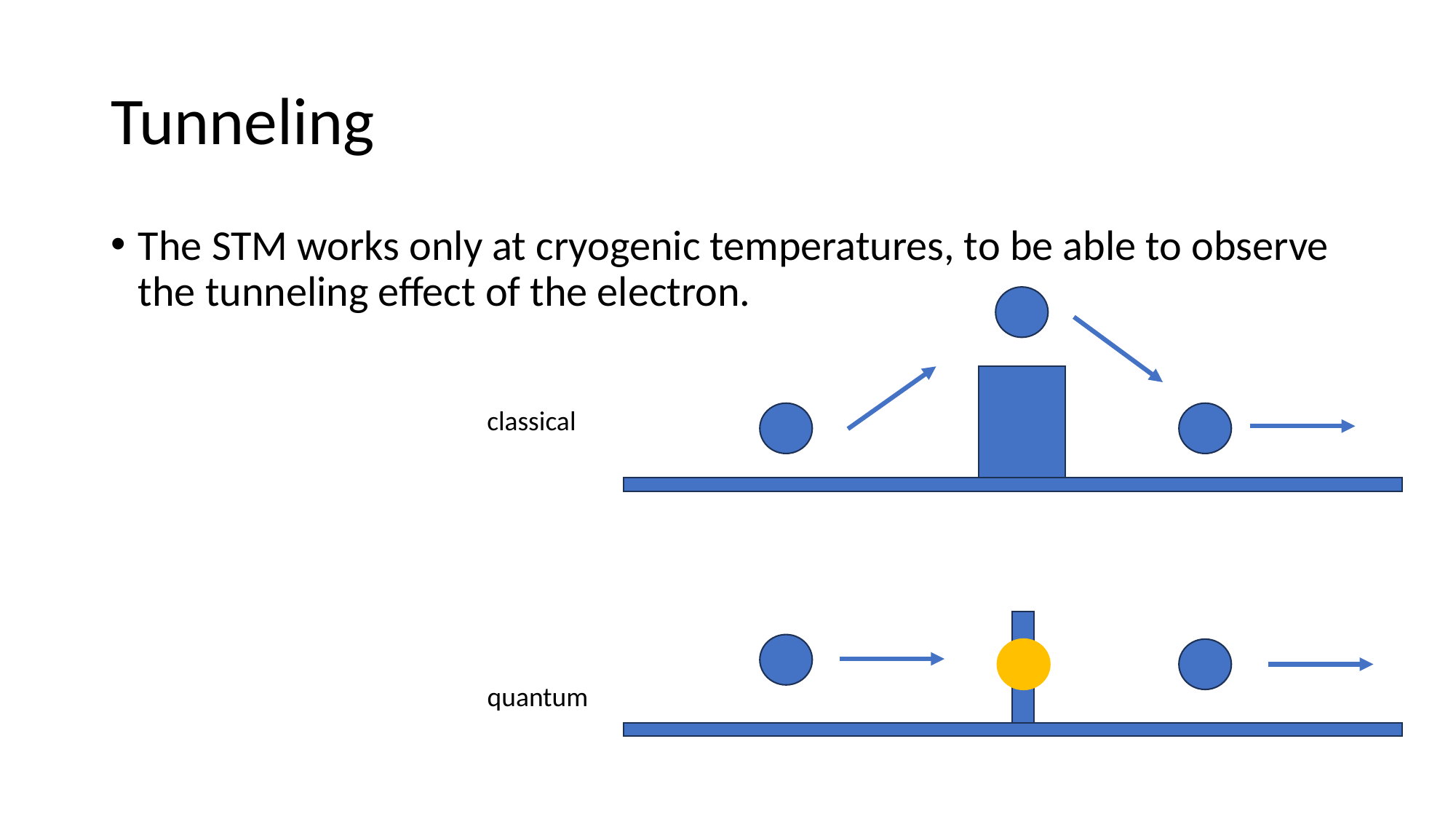

# Tunneling
The STM works only at cryogenic temperatures, to be able to observe the tunneling effect of the electron.

classical

quantum